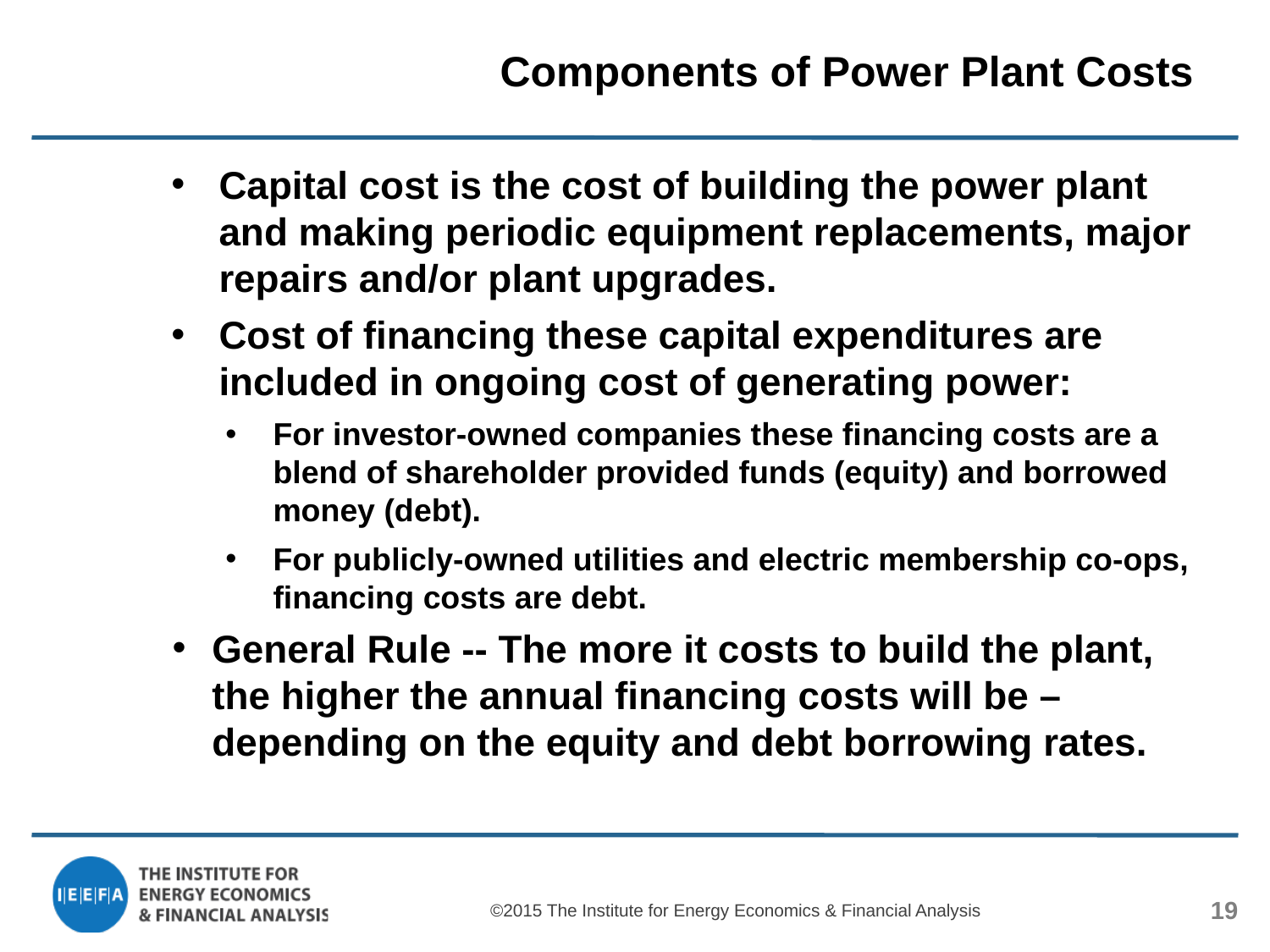

# Components of Power Plant Costs
Capital cost is the cost of building the power plant and making periodic equipment replacements, major repairs and/or plant upgrades.
Cost of financing these capital expenditures are included in ongoing cost of generating power:
For investor-owned companies these financing costs are a blend of shareholder provided funds (equity) and borrowed money (debt).
For publicly-owned utilities and electric membership co-ops, financing costs are debt.
General Rule -- The more it costs to build the plant, the higher the annual financing costs will be – depending on the equity and debt borrowing rates.

©2015 The Institute for Energy Economics & Financial Analysis
19